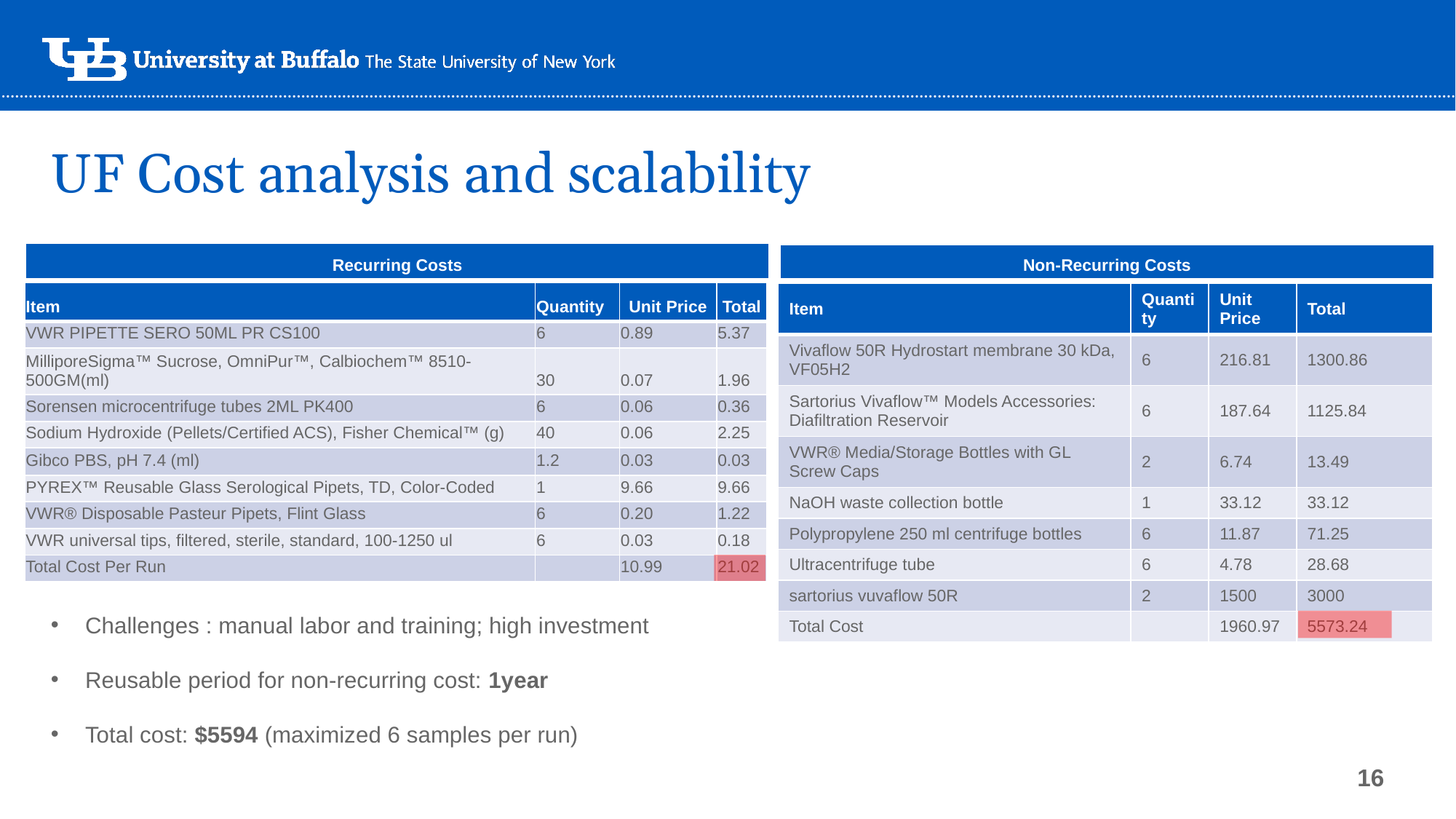

UF Cost analysis and scalability
| Recurring Costs |
| --- |
| Non-Recurring Costs |
| --- |
| Item | Quantity | Unit Price | Total |
| --- | --- | --- | --- |
| VWR PIPETTE SERO 50ML PR CS100 | 6 | 0.89 | 5.37 |
| MilliporeSigma™ Sucrose, OmniPur™, Calbiochem™ 8510-500GM(ml) | 30 | 0.07 | 1.96 |
| Sorensen microcentrifuge tubes 2ML PK400 | 6 | 0.06 | 0.36 |
| Sodium Hydroxide (Pellets/Certified ACS), Fisher Chemical™ (g) | 40 | 0.06 | 2.25 |
| Gibco PBS, pH 7.4 (ml) | 1.2 | 0.03 | 0.03 |
| PYREX™ Reusable Glass Serological Pipets, TD, Color-Coded | 1 | 9.66 | 9.66 |
| VWR® Disposable Pasteur Pipets, Flint Glass | 6 | 0.20 | 1.22 |
| VWR universal tips, filtered, sterile, standard, 100-1250 ul | 6 | 0.03 | 0.18 |
| Total Cost Per Run |  | 10.99 | 21.02 |
| Item | Quantity | Unit Price | Total |
| --- | --- | --- | --- |
| Vivaflow 50R Hydrostart membrane 30 kDa, VF05H2 | 6 | 216.81 | 1300.86 |
| Sartorius Vivaflow™ Models Accessories: Diafiltration Reservoir | 6 | 187.64 | 1125.84 |
| VWR® Media/Storage Bottles with GL Screw Caps | 2 | 6.74 | 13.49 |
| NaOH waste collection bottle | 1 | 33.12 | 33.12 |
| Polypropylene 250 ml centrifuge bottles | 6 | 11.87 | 71.25 |
| Ultracentrifuge tube | 6 | 4.78 | 28.68 |
| sartorius vuvaflow 50R | 2 | 1500 | 3000 |
| Total Cost |  | 1960.97 | 5573.24 |

Challenges : manual labor and training; high investment

Reusable period for non-recurring cost: 1year

Total cost: $5594 (maximized 6 samples per run)

16